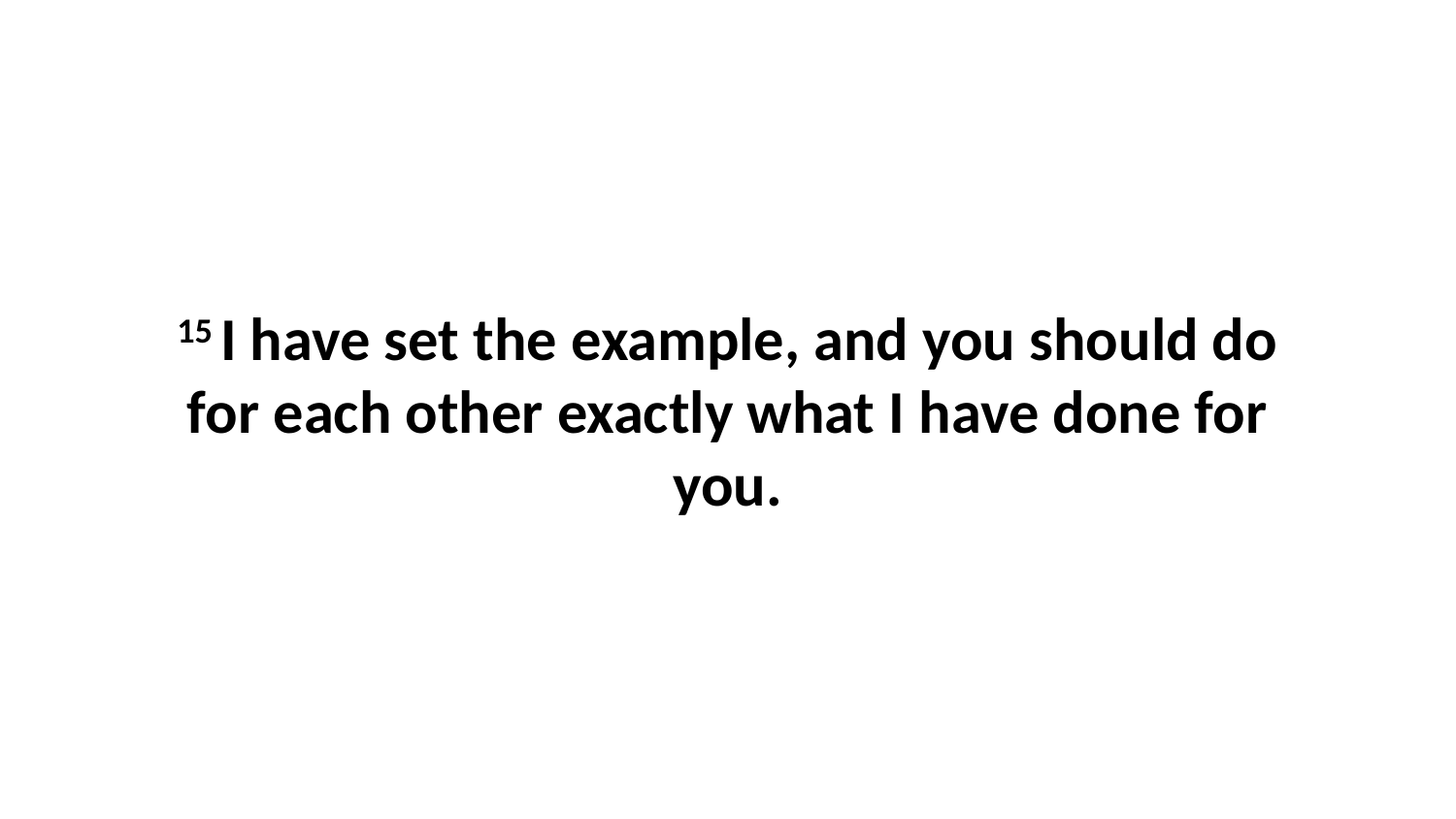

15 I have set the example, and you should do for each other exactly what I have done for you.